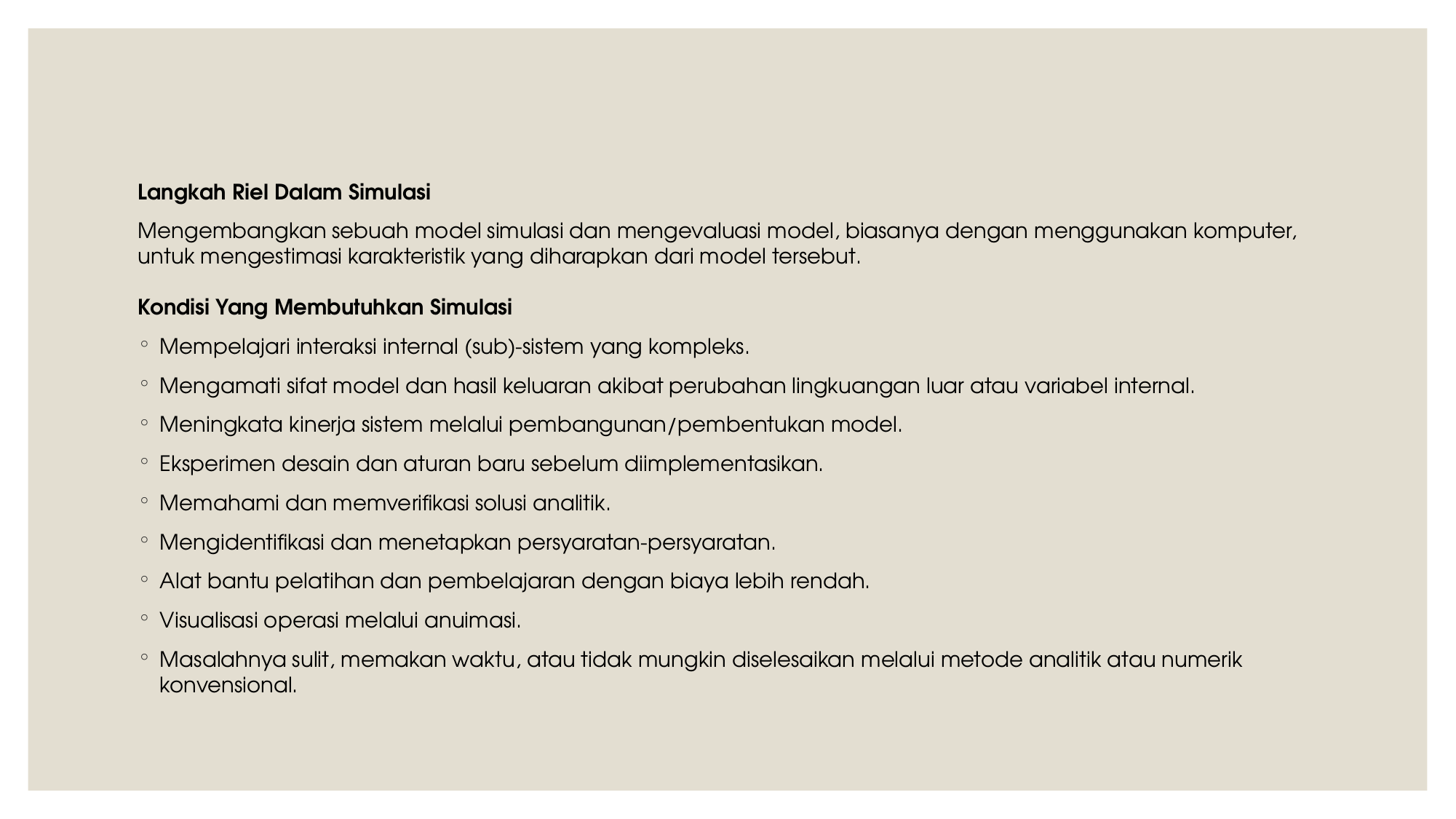

Langkah Riel Dalam Simulasi
Mengembangkan sebuah model simulasi dan mengevaluasi model, biasanya dengan menggunakan komputer, untuk mengestimasi karakteristik yang diharapkan dari model tersebut.
Kondisi Yang Membutuhkan Simulasi
Mempelajari interaksi internal (sub)-sistem yang kompleks.
Mengamati sifat model dan hasil keluaran akibat perubahan lingkuangan luar atau variabel internal.
Meningkata kinerja sistem melalui pembangunan/pembentukan model.
Eksperimen desain dan aturan baru sebelum diimplementasikan.
Memahami dan memverifikasi solusi analitik.
Mengidentifikasi dan menetapkan persyaratan-persyaratan.
Alat bantu pelatihan dan pembelajaran dengan biaya lebih rendah.
Visualisasi operasi melalui anuimasi.
Masalahnya sulit, memakan waktu, atau tidak mungkin diselesaikan melalui metode analitik atau numerik konvensional.